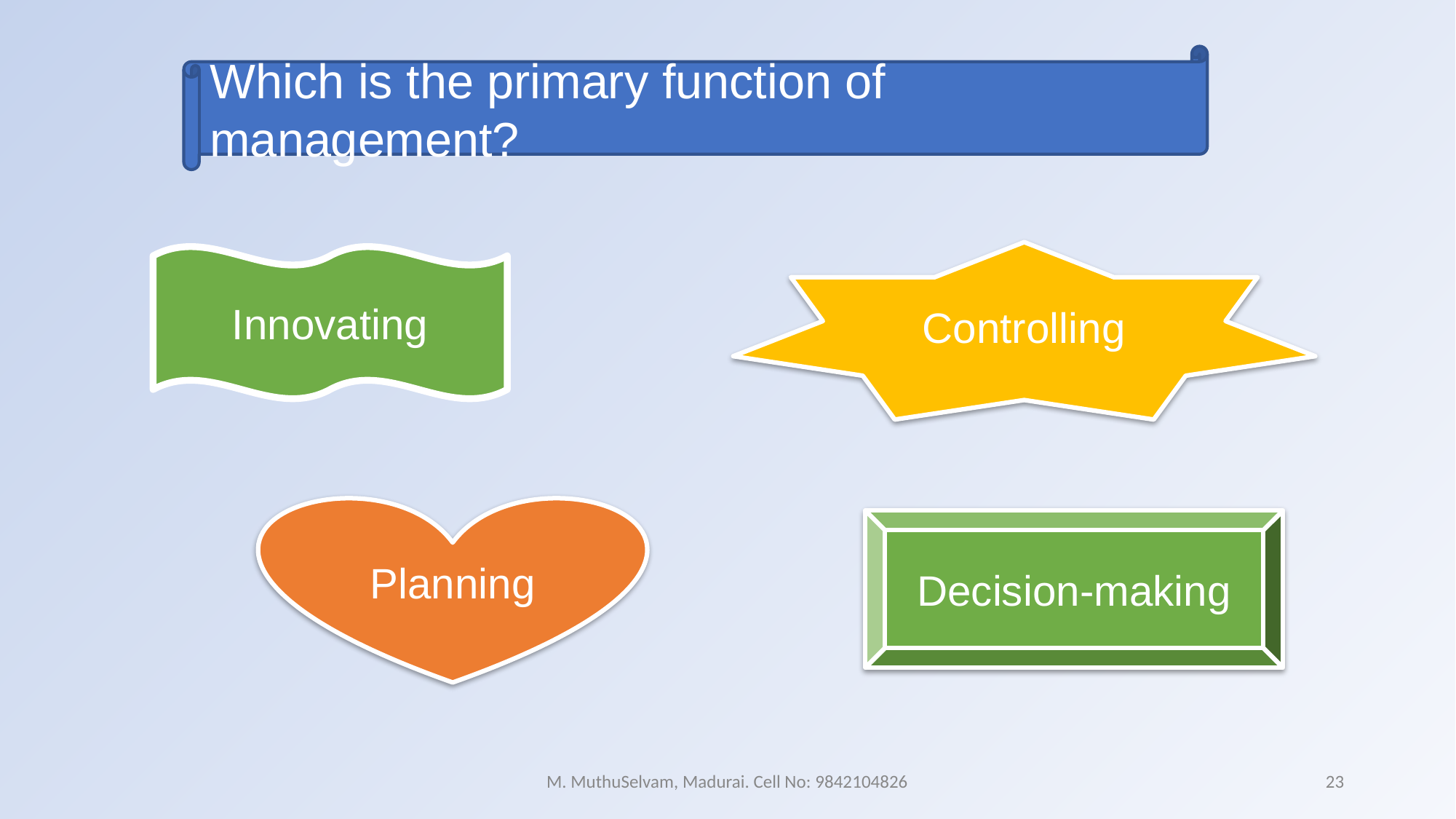

Which is the primary function of management?
Controlling
Innovating
Planning
Decision-making
M. MuthuSelvam, Madurai. Cell No: 9842104826
23